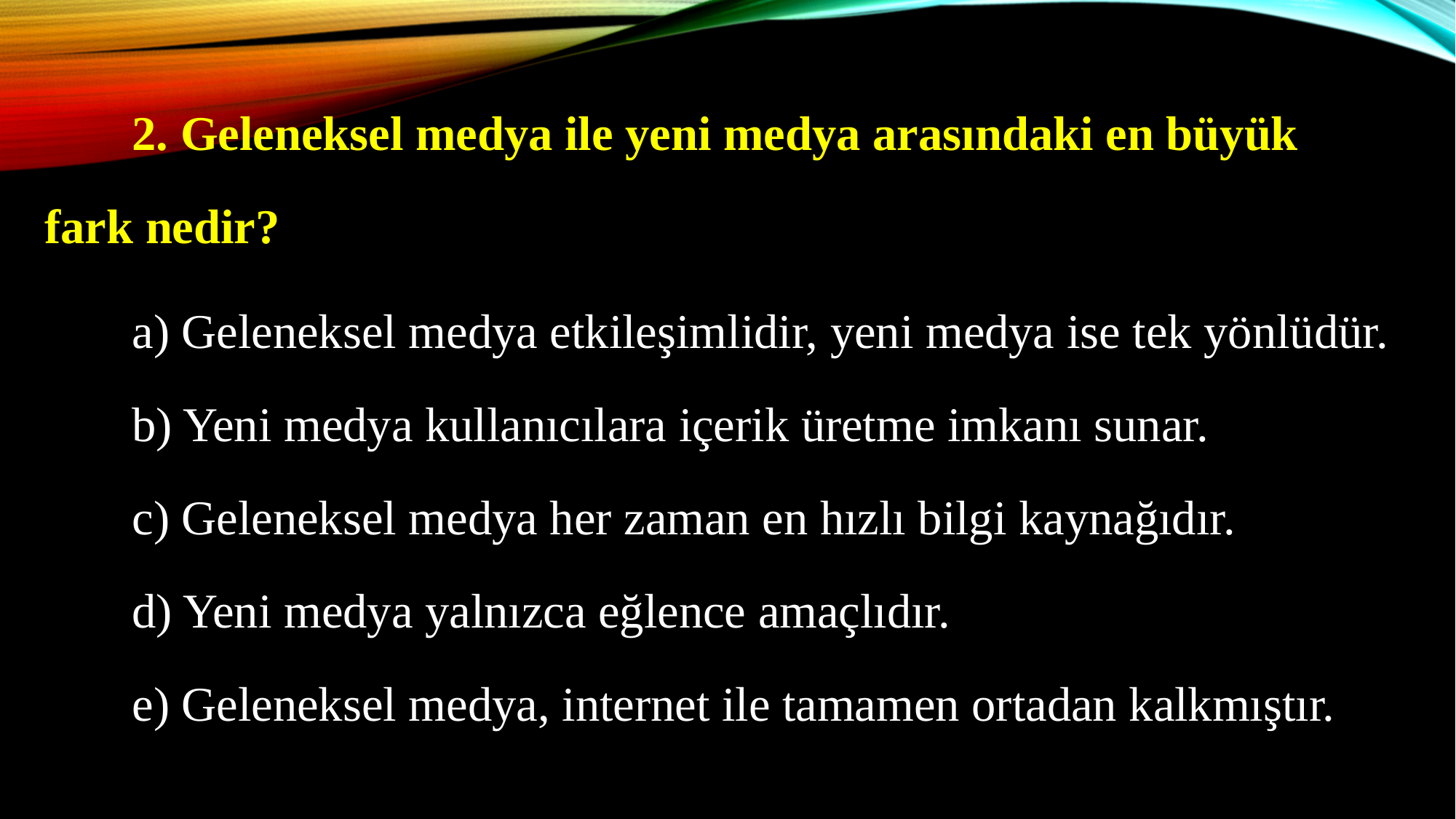

2. Geleneksel medya ile yeni medya arasındaki en büyük fark nedir?
	a) Geleneksel medya etkileşimlidir, yeni medya ise tek yönlüdür.
	b) Yeni medya kullanıcılara içerik üretme imkanı sunar.
	c) Geleneksel medya her zaman en hızlı bilgi kaynağıdır.
	d) Yeni medya yalnızca eğlence amaçlıdır.
	e) Geleneksel medya, internet ile tamamen ortadan kalkmıştır.